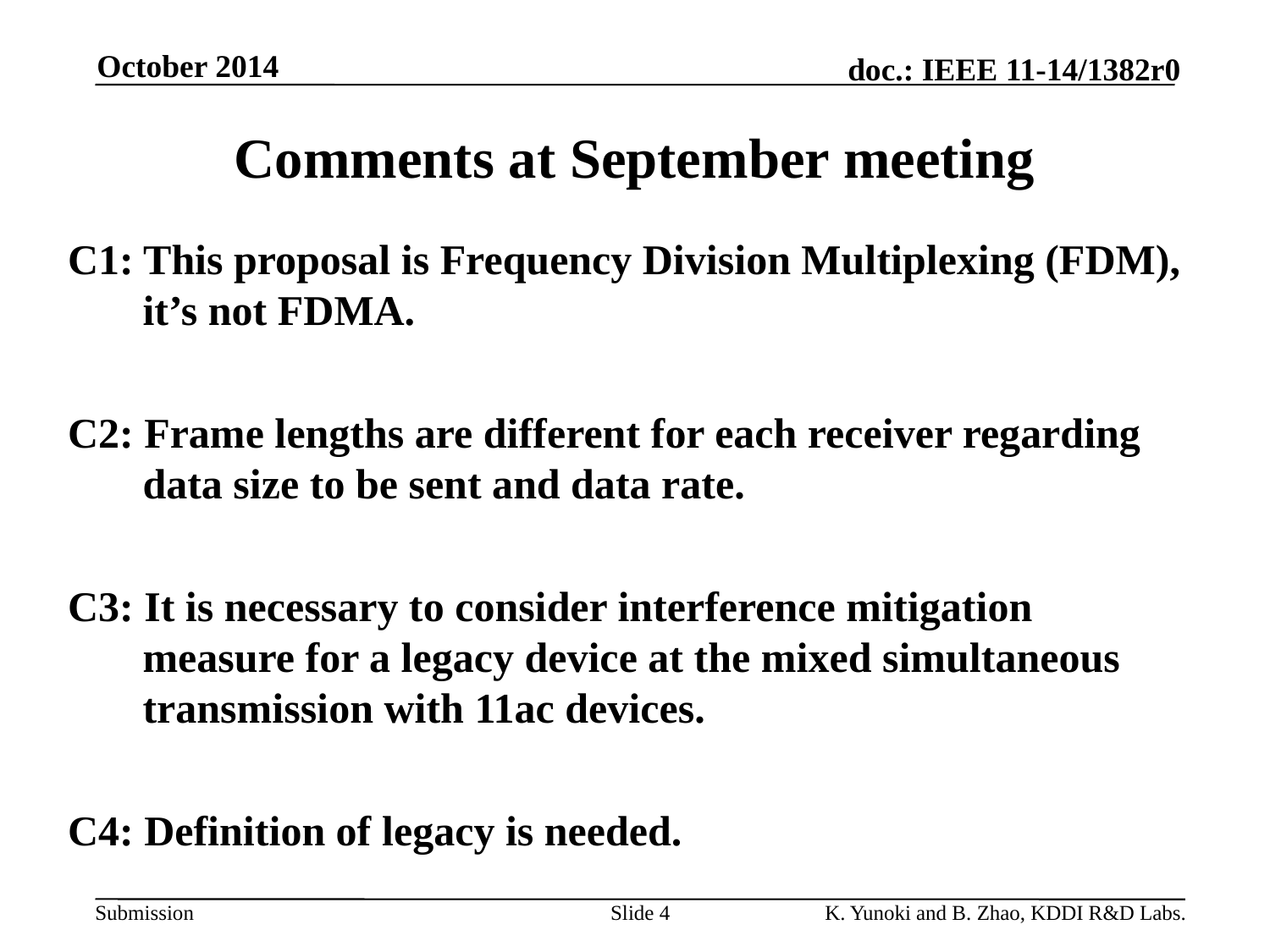

October 2014
# Comments at September meeting
C1: This proposal is Frequency Division Multiplexing (FDM), it’s not FDMA.

C2: Frame lengths are different for each receiver regarding data size to be sent and data rate.

C3: It is necessary to consider interference mitigation measure for a legacy device at the mixed simultaneous transmission with 11ac devices.

C4: Definition of legacy is needed.

Slide 4
K. Yunoki and B. Zhao, KDDI R&D Labs.